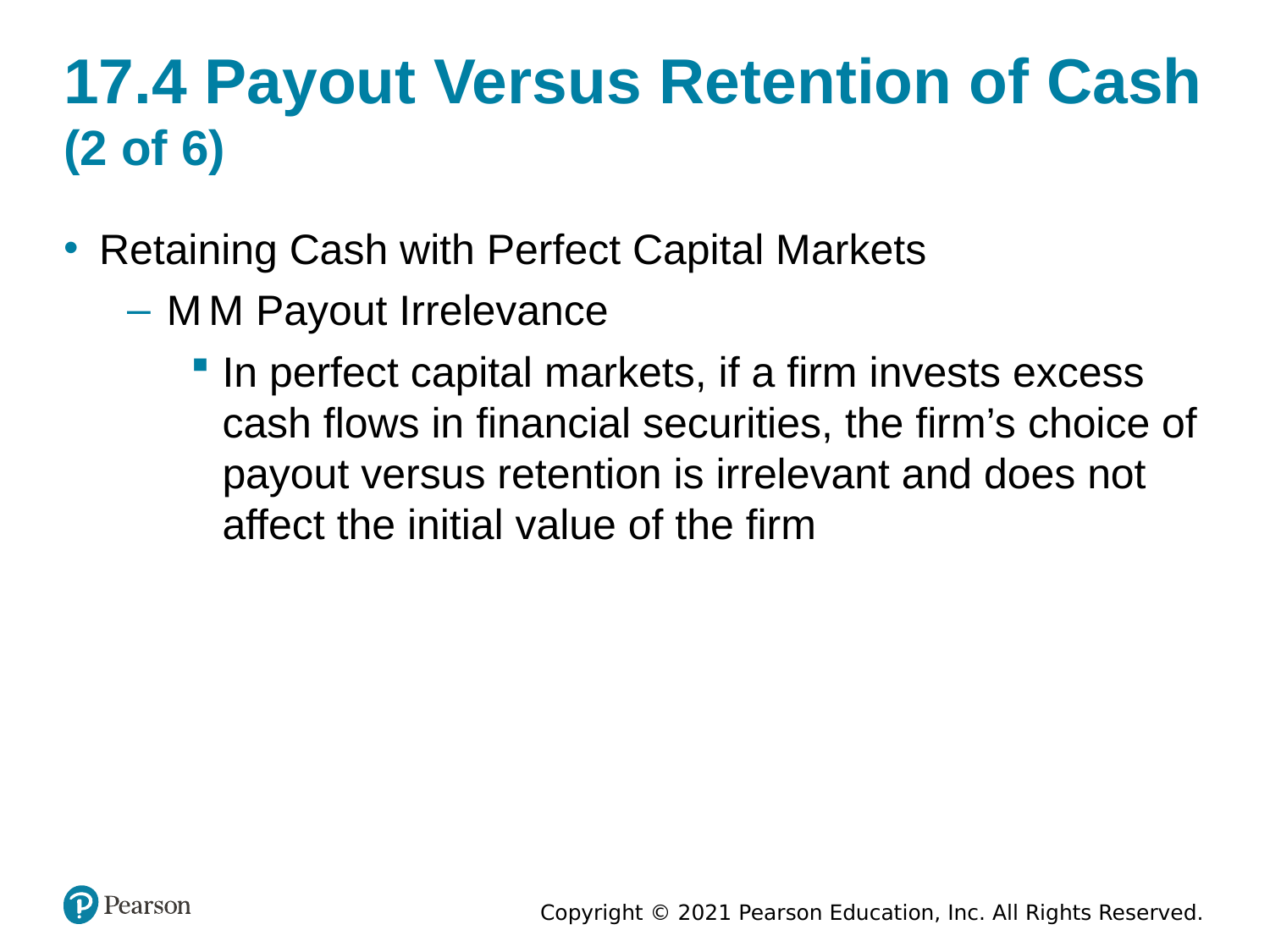

# 17.4 Payout Versus Retention of Cash (2 of 6)
Retaining Cash with Perfect Capital Markets
M M Payout Irrelevance
In perfect capital markets, if a firm invests excess cash flows in financial securities, the firm’s choice of payout versus retention is irrelevant and does not affect the initial value of the firm